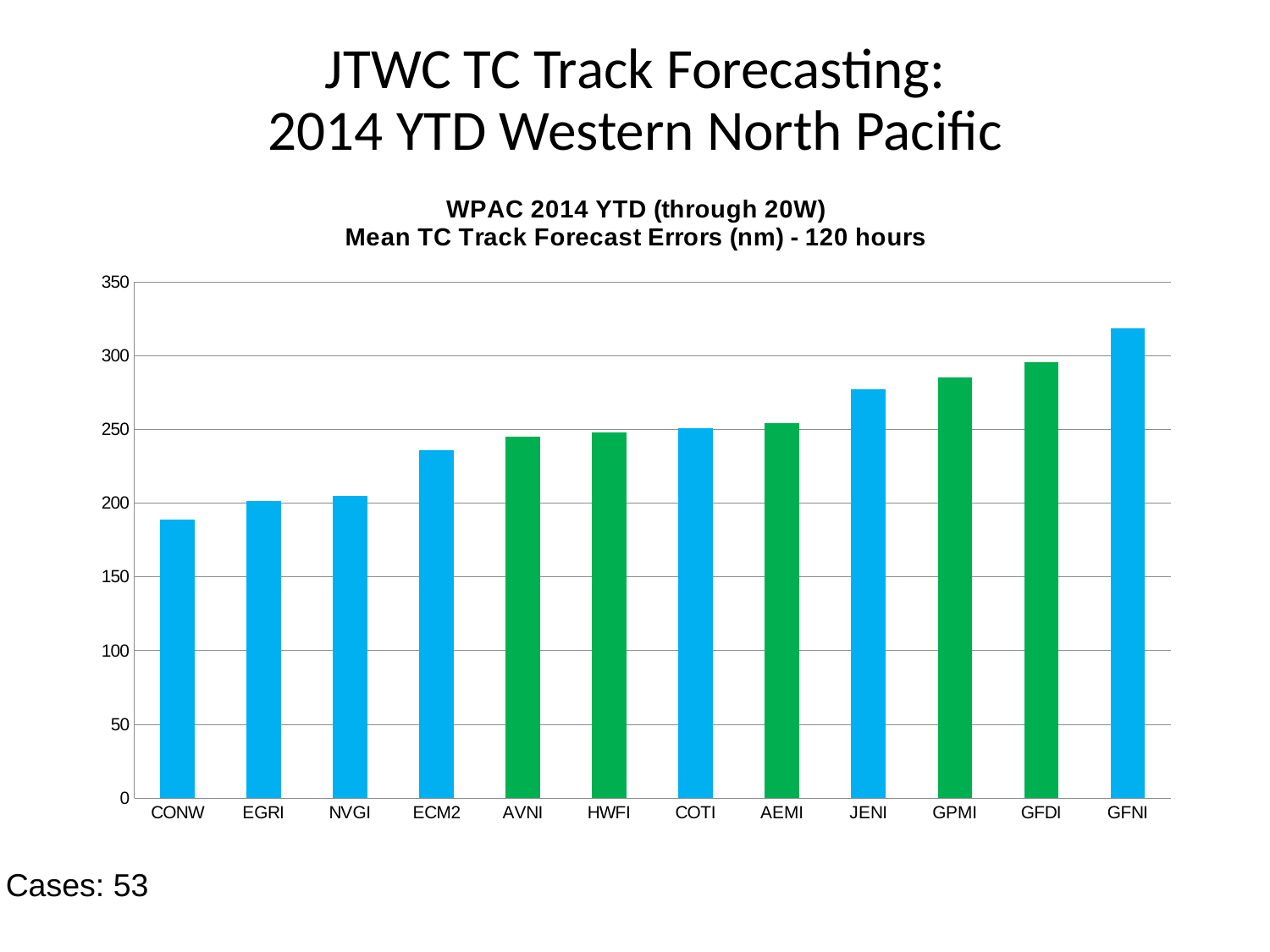

# JTWC TC Track Forecasting: 2014 YTD Western North Pacific

### Chart: WPAC 2014 YTD (through 20W)
Mean TC Track Forecast Errors (nm) - 120 hours

| Category |  |
|---|---|
| CONW | 188.8 |
| EGRI | 201.5 |
| NVGI | 205.2 |
| ECM2 | 236.0 |
| AVNI | 245.3 |
| HWFI | 247.9 |
| COTI | 250.6 |
| AEMI | 254.1 |
| JENI | 277.3 |
| GPMI | 285.5 |
| GFDI | 295.6 |
| GFNI | 318.3999999999998 |
Cases: 53